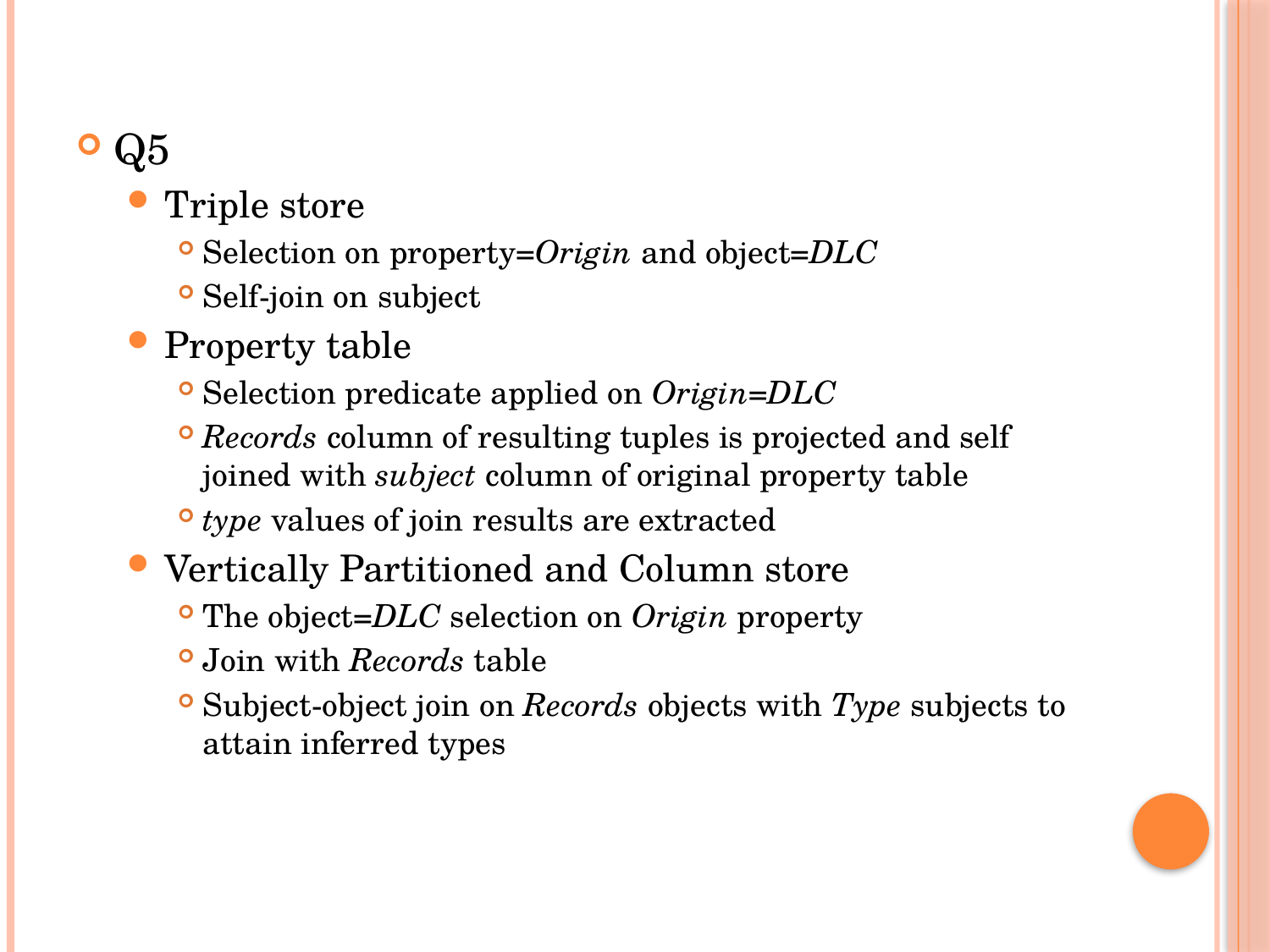

#
Q5
Triple store
Selection on property=Origin and object=DLC
Self-join on subject
Property table
Selection predicate applied on Origin=DLC
Records column of resulting tuples is projected and self joined with subject column of original property table
type values of join results are extracted
Vertically Partitioned and Column store
The object=DLC selection on Origin property
Join with Records table
Subject-object join on Records objects with Type subjects to attain inferred types